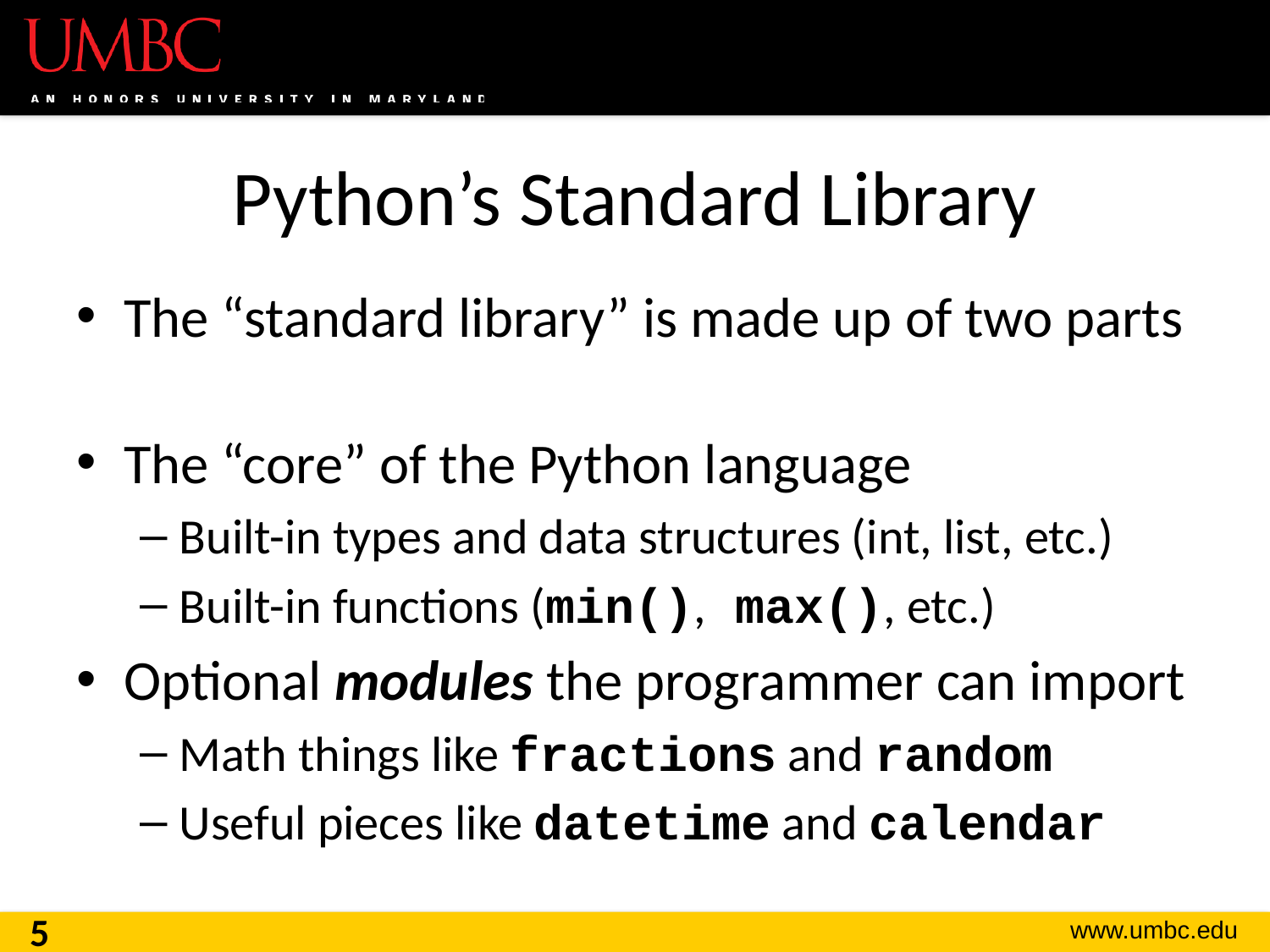

# Python’s Standard Library
The “standard library” is made up of two parts

The “core” of the Python language
Built-in types and data structures (int, list, etc.)
Built-in functions (min(), max(), etc.)
Optional modules the programmer can import
Math things like fractions and random
Useful pieces like datetime and calendar

5